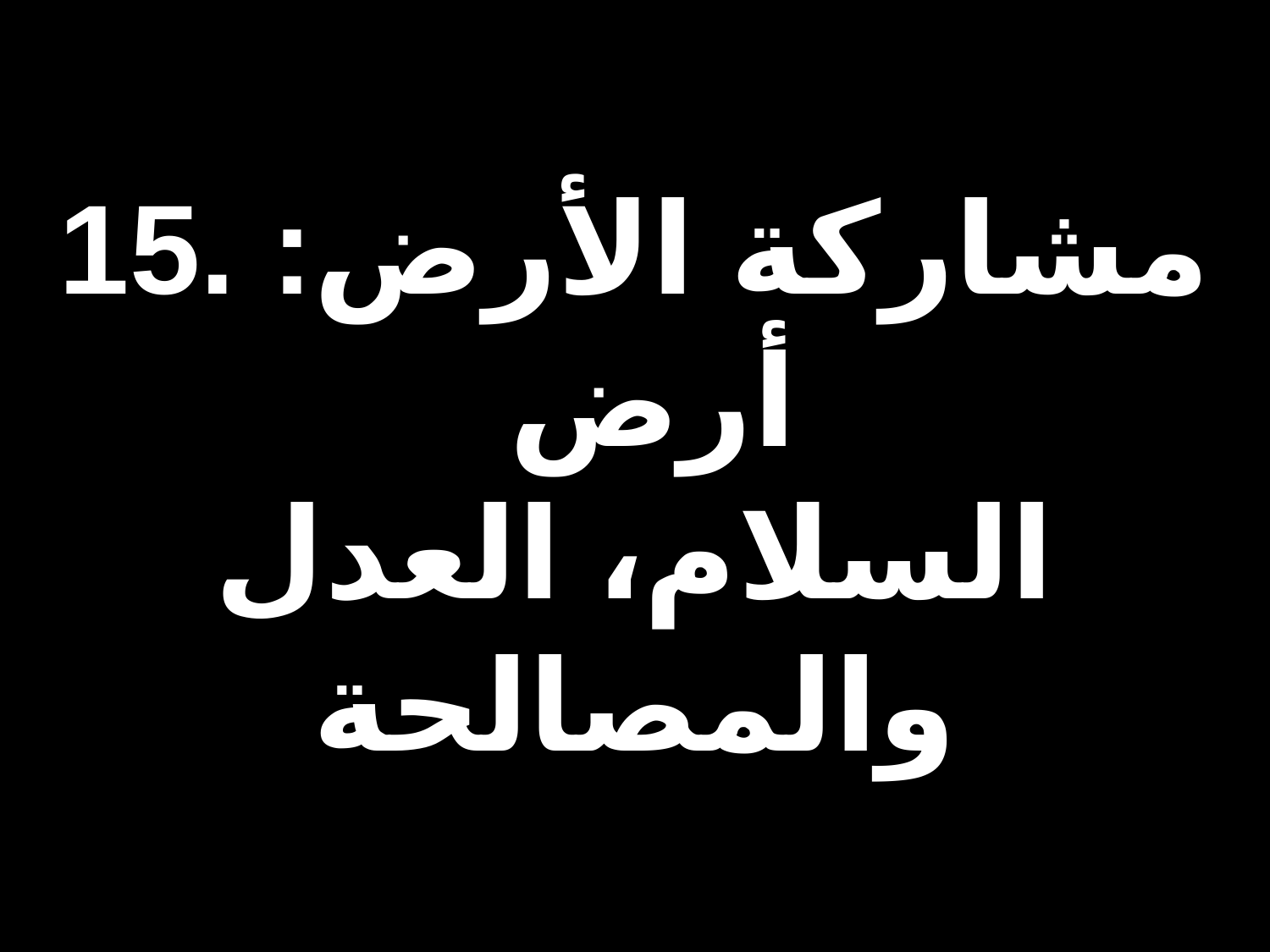

# 15. مشاركة الأرض: أرض السلام، العدل والمصالحة